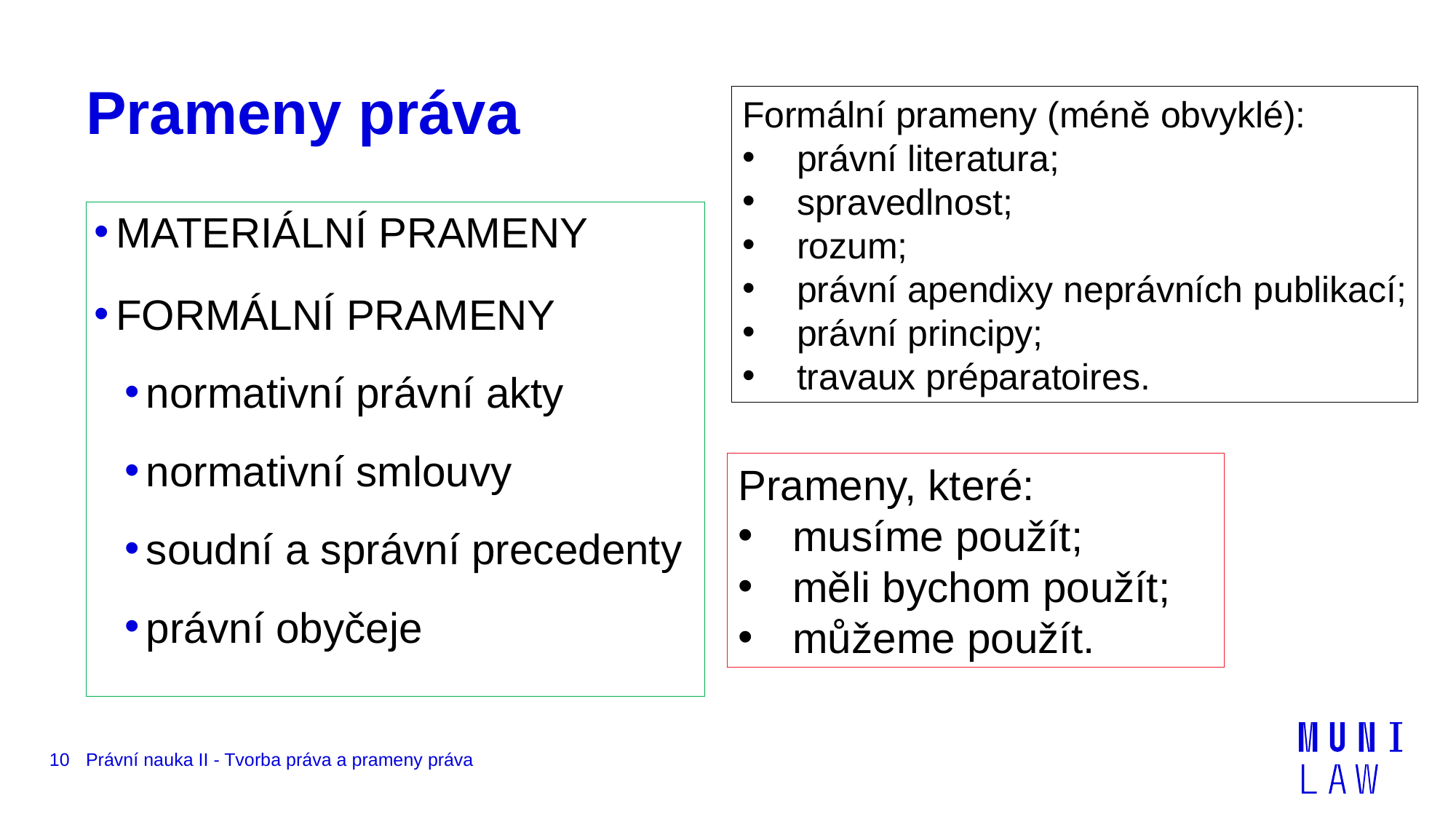

# Prameny práva
Formální prameny (méně obvyklé):
právní literatura;
spravedlnost;
rozum;
právní apendixy neprávních publikací;
právní principy;
travaux préparatoires.
MATERIÁLNÍ PRAMENY
FORMÁLNÍ PRAMENY
normativní právní akty
normativní smlouvy
soudní a správní precedenty
právní obyčeje
Prameny, které:
musíme použít;
měli bychom použít;
můžeme použít.
10
Právní nauka II - Tvorba práva a prameny práva